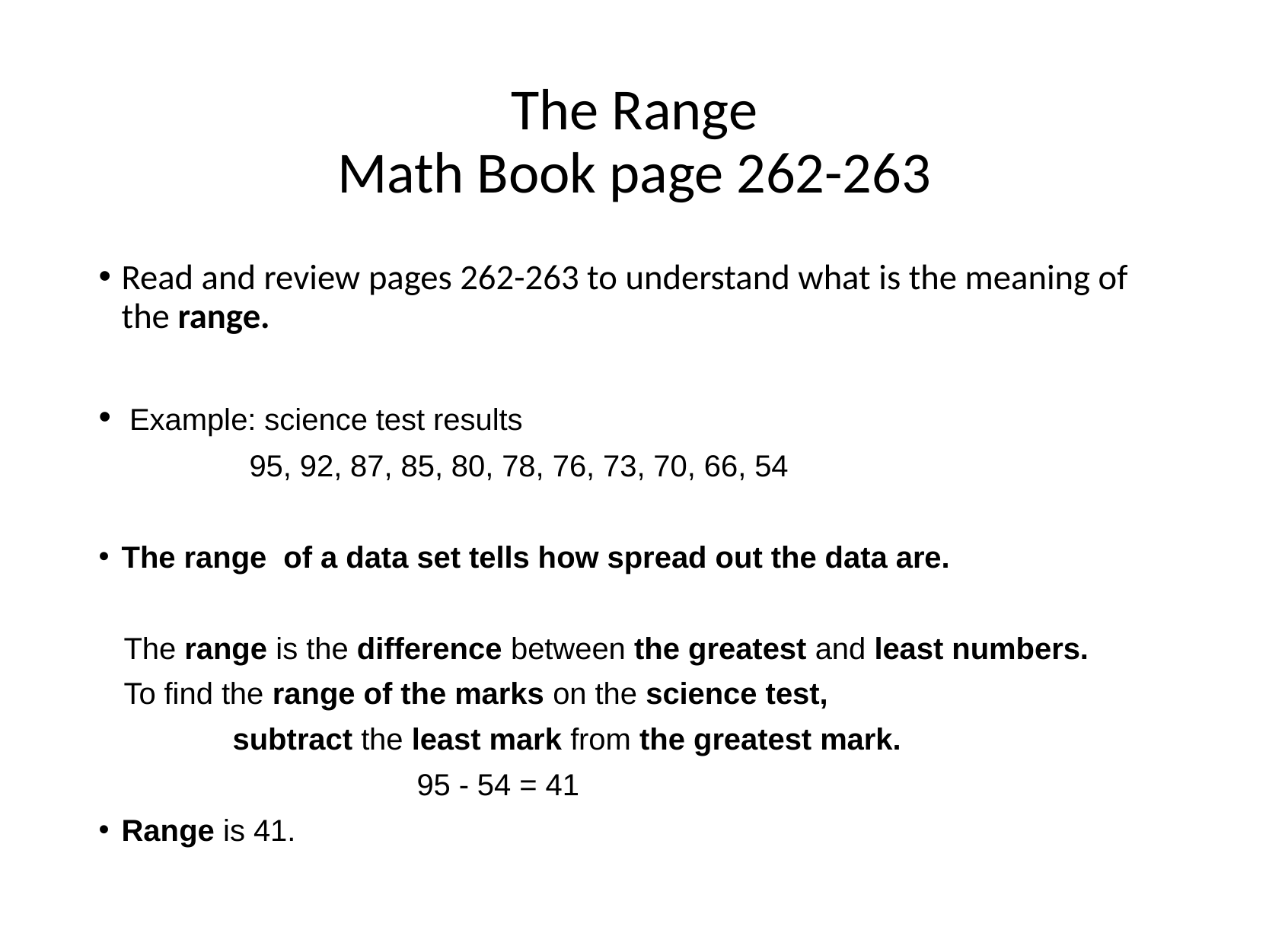

# The Range Math Book page 262-263
Read and review pages 262-263 to understand what is the meaning of the range.

 Example: science test results
                  95, 92, 87, 85, 80, 78, 76, 73, 70, 66, 54

The range  of a data set tells how spread out the data are.

   The range is the difference between the greatest and least numbers.
   To find the range of the marks on the science test,
                subtract the least mark from the greatest mark.
                                      95 - 54 = 41
Range is 41.